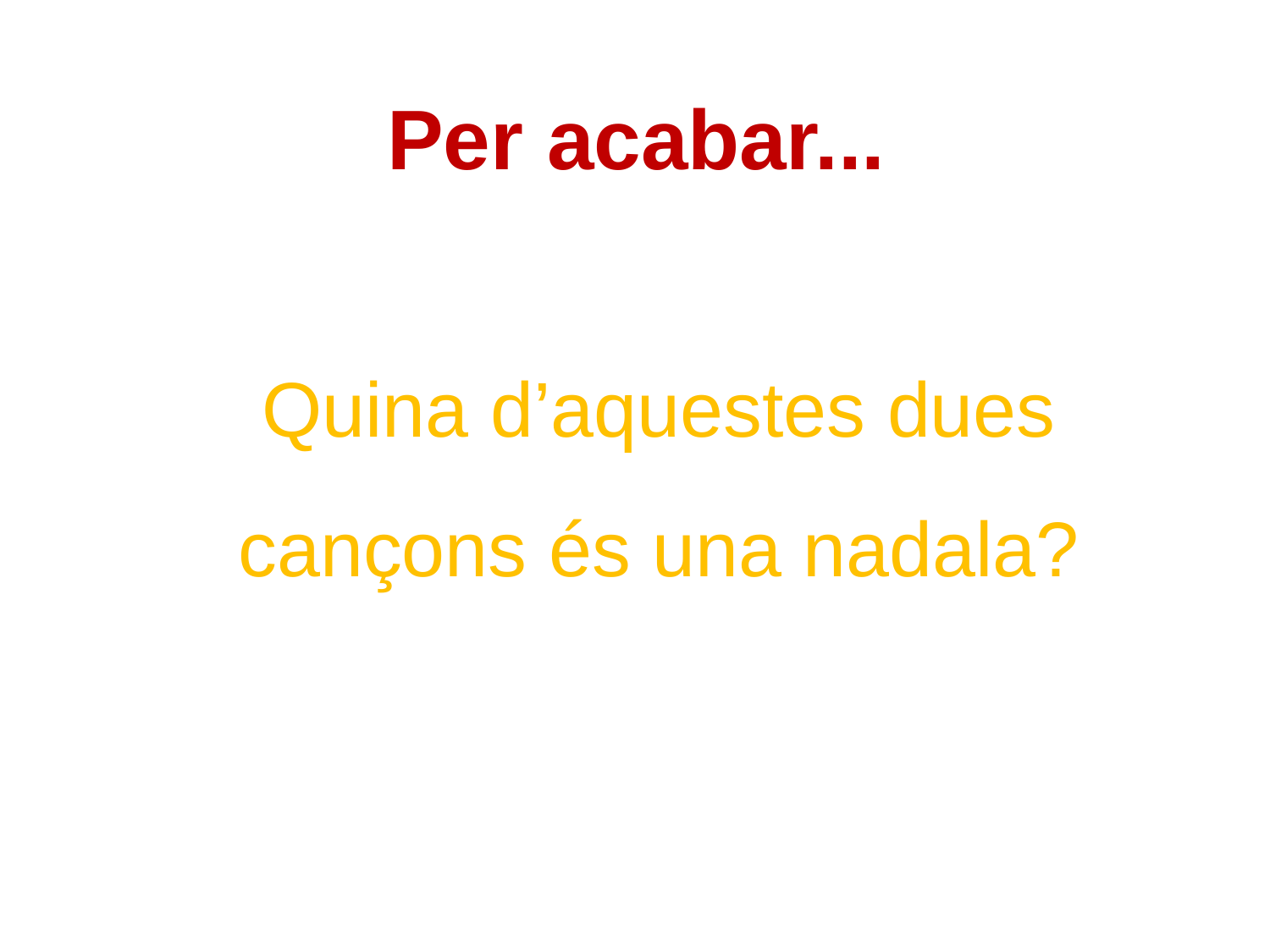

# Per acabar...
Quina d’aquestes dues cançons és una nadala?